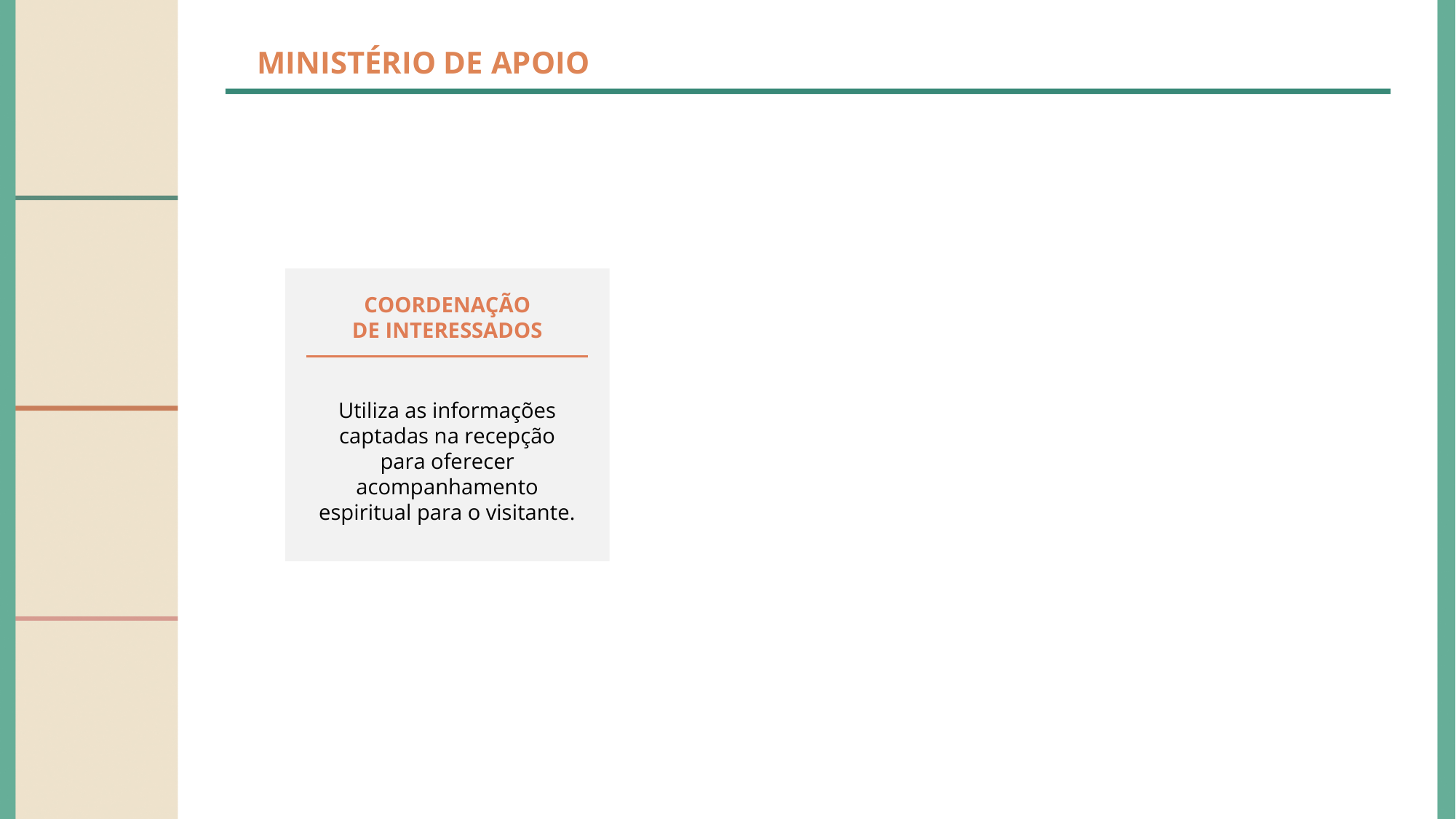

MINISTÉRIO DE APOIO

COORDENAÇÃO
DE INTERESSADOS
Utiliza as informações captadas na recepção para oferecer acompanhamento espiritual para o visitante.